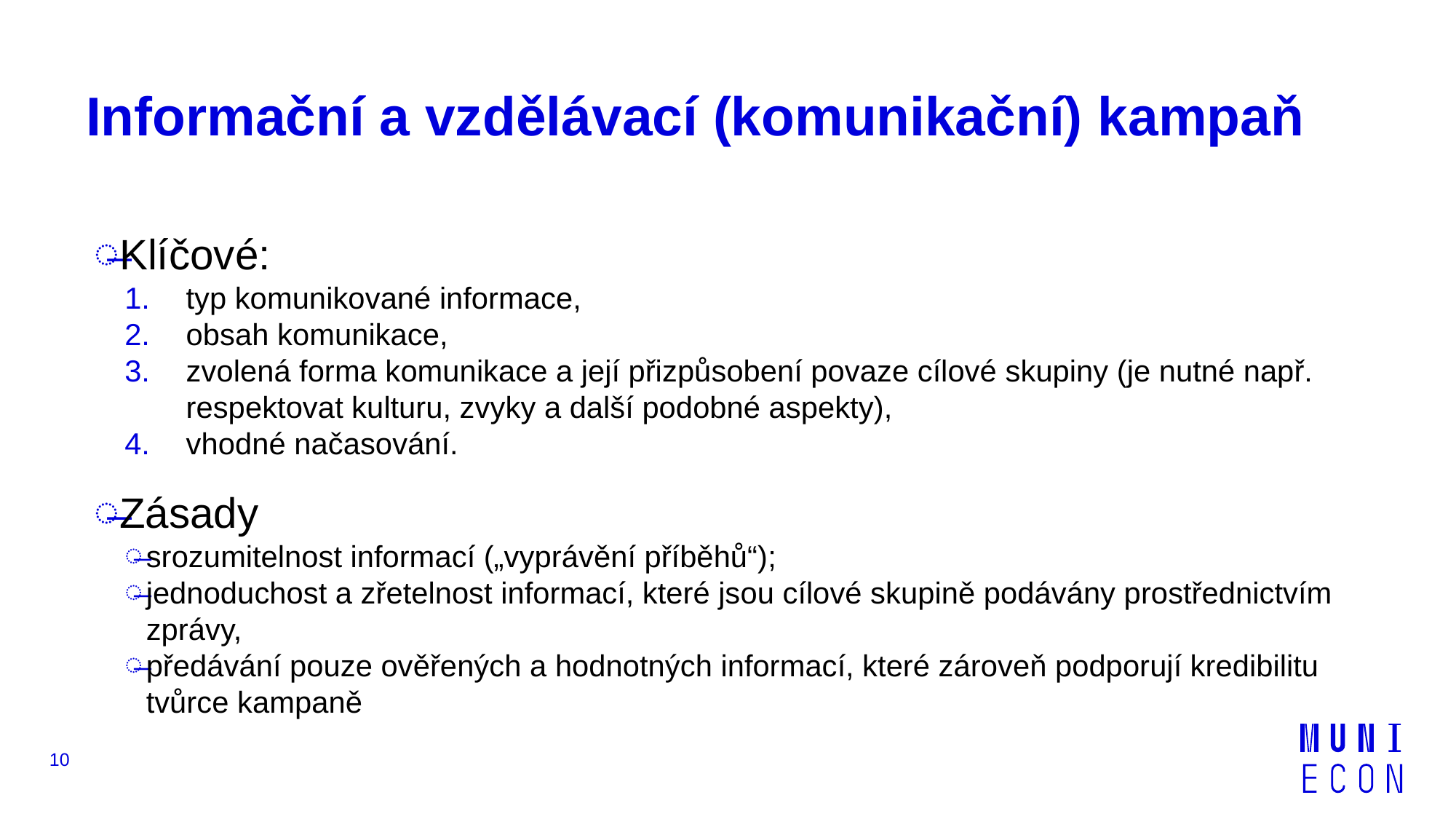

# Informační a vzdělávací (komunikační) kampaň
Klíčové:
typ komunikované informace,
obsah komunikace,
zvolená forma komunikace a její přizpůsobení povaze cílové skupiny (je nutné např. respektovat kulturu, zvyky a další podobné aspekty),
vhodné načasování.
Zásady
srozumitelnost informací („vyprávění příběhů“);
jednoduchost a zřetelnost informací, které jsou cílové skupině podávány prostřednictvím zprávy,
předávání pouze ověřených a hodnotných informací, které zároveň podporují kredibilitu tvůrce kampaně
10